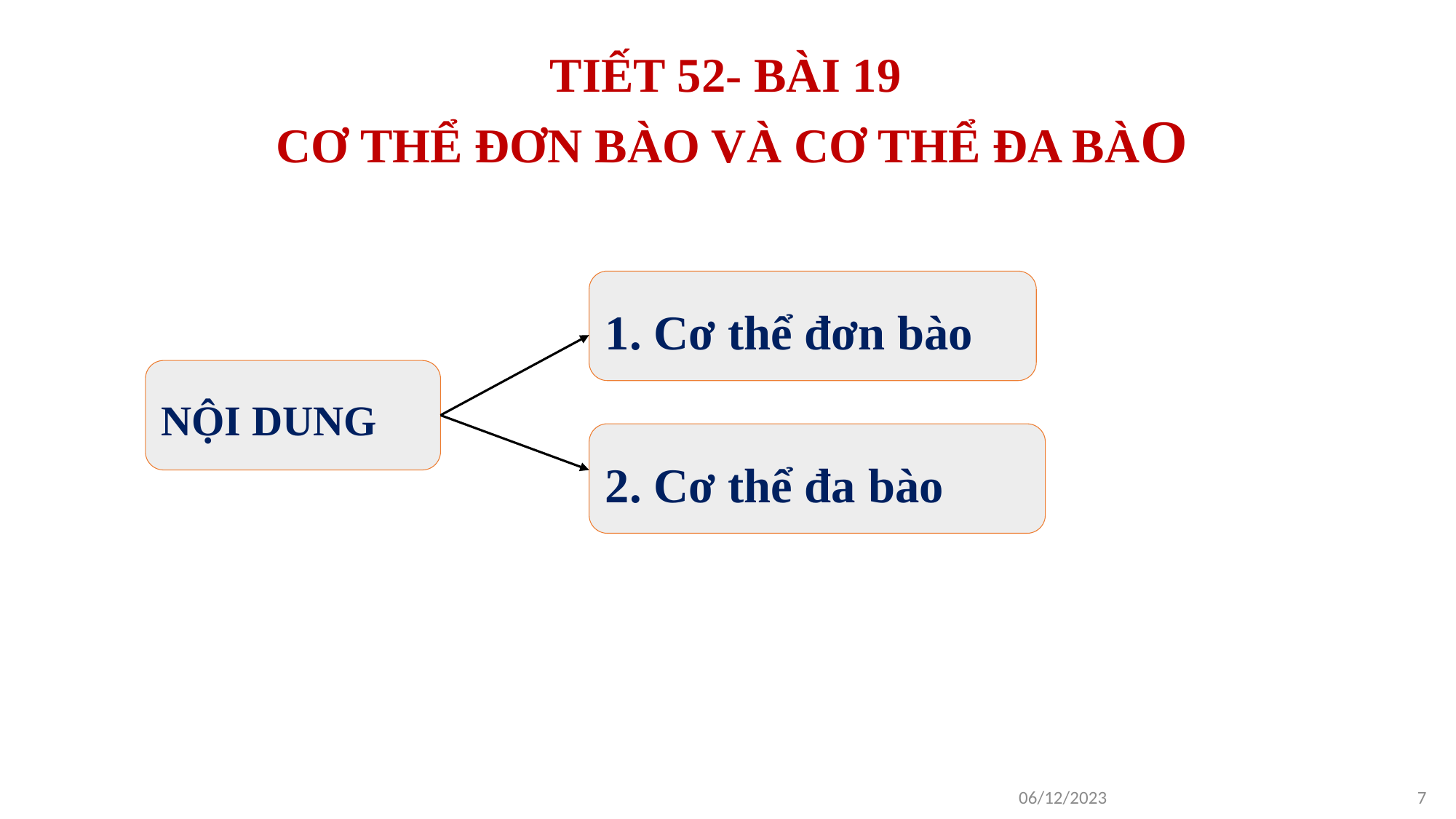

TIẾT 52- BÀI 19
 CƠ THỂ ĐƠN BÀO VÀ CƠ THỂ ĐA BÀO
1. Cơ thể đơn bào
NỘI DUNG
2. Cơ thể đa bào
06/12/2023
7